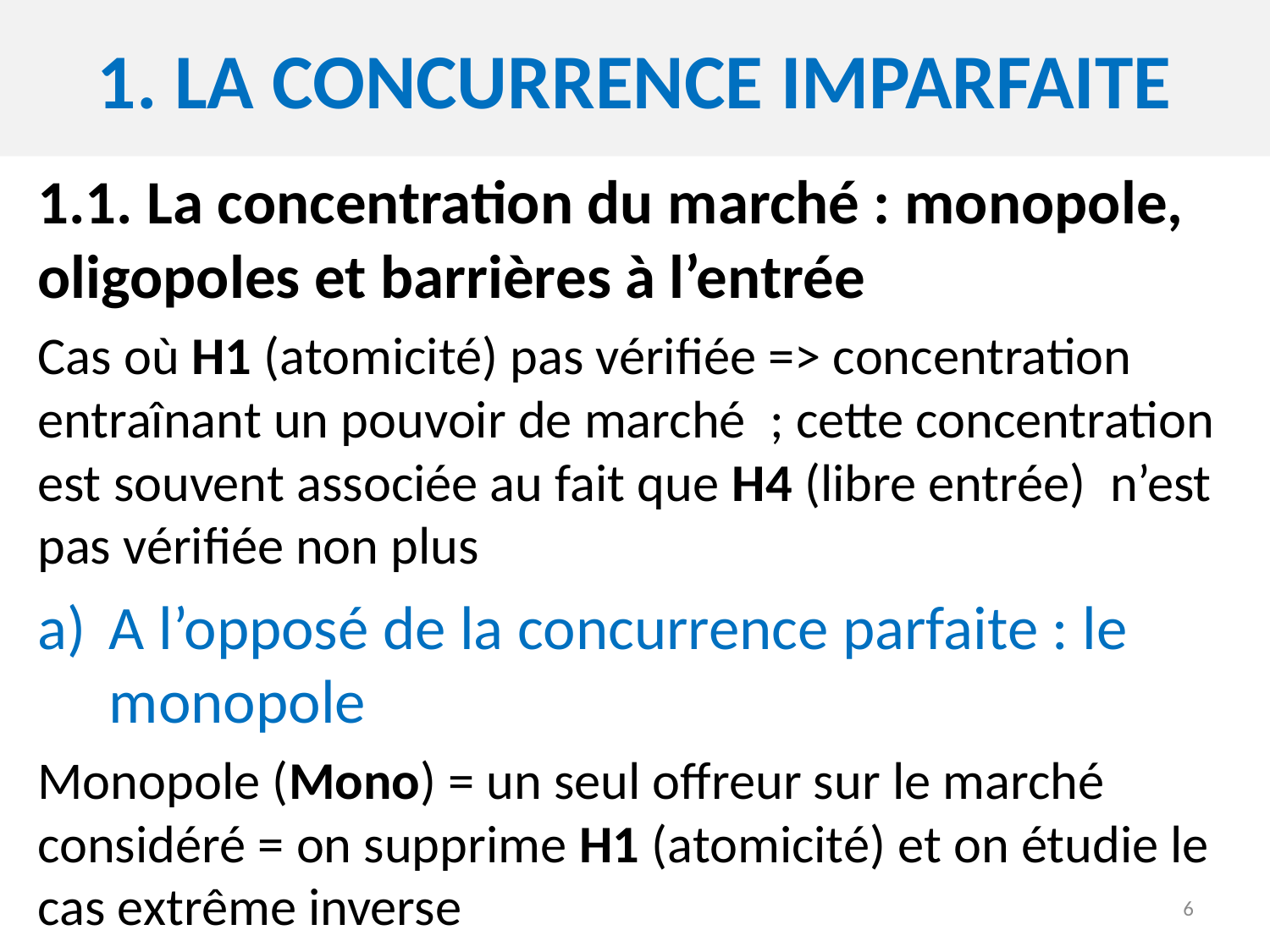

# 1. demande et offre en fonction du prix
1. La concurrence imparfaite
1.1. La concentration du marché : monopole, oligopoles et barrières à l’entrée
Cas où H1 (atomicité) pas vérifiée => concentration entraînant un pouvoir de marché  ; cette concentration est souvent associée au fait que H4 (libre entrée)  n’est pas vérifiée non plus
A l’opposé de la concurrence parfaite : le monopole
Monopole (Mono) = un seul offreur sur le marché considéré = on supprime H1 (atomicité) et on étudie le cas extrême inverse

6